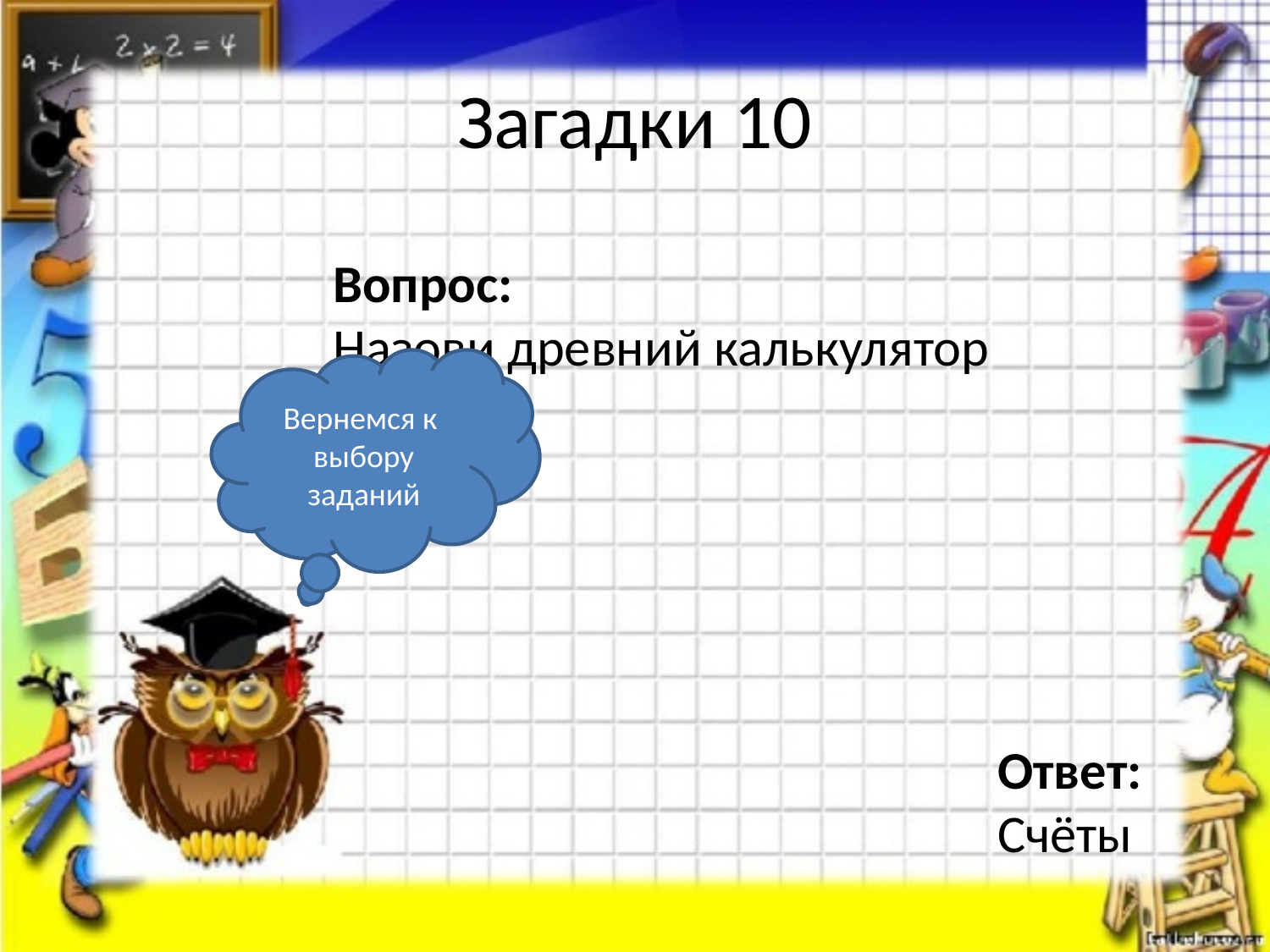

# Загадки 10
Вопрос:
Назови древний калькулятор
Вернемся к  выбору заданий
Ответ:
Счёты